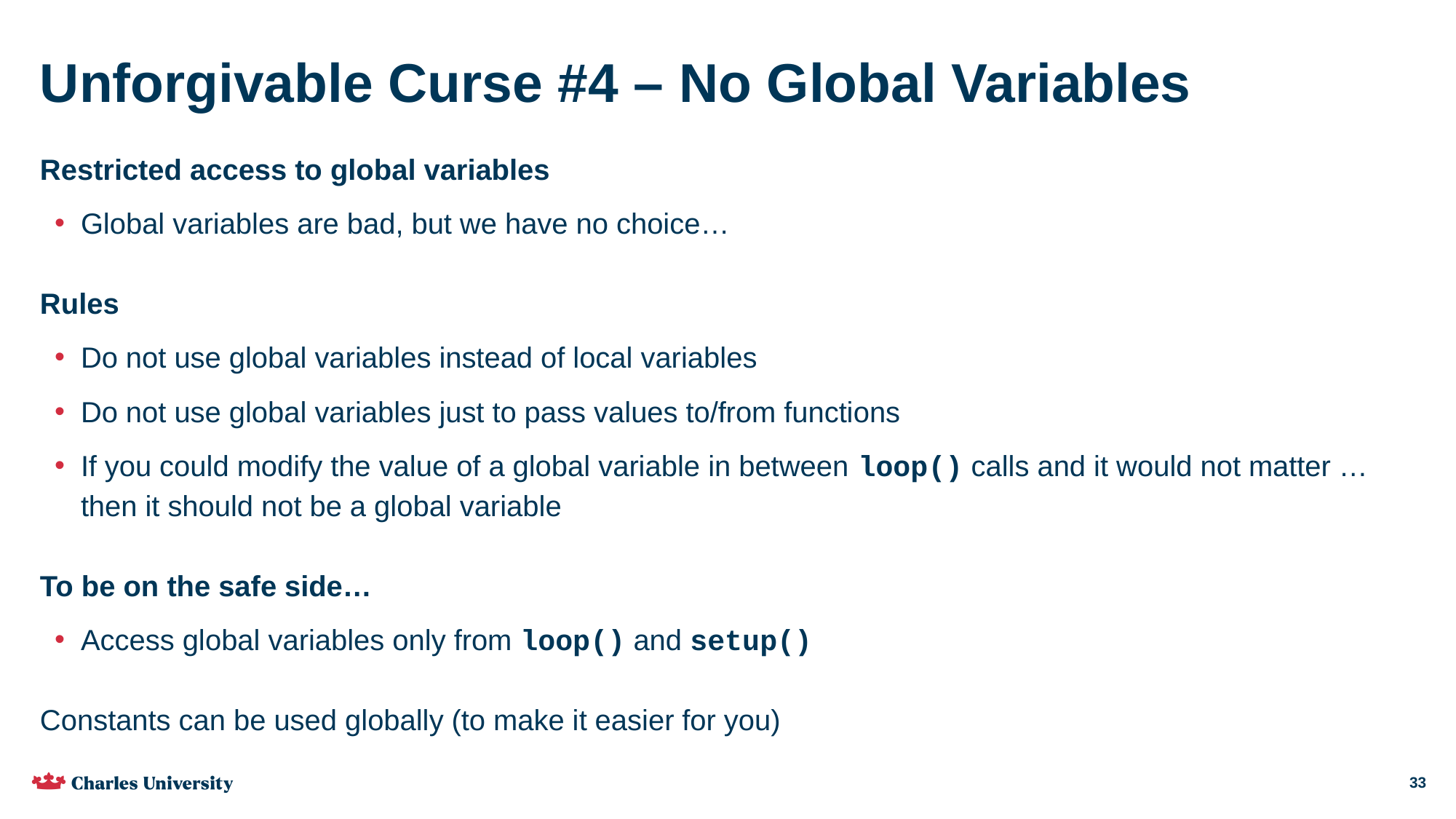

# Unforgivable Curse #4 – No Global Variables
Restricted access to global variables
Global variables are bad, but we have no choice…

Rules
Do not use global variables instead of local variables
Do not use global variables just to pass values to/from functions
If you could modify the value of a global variable in between loop() calls and it would not matter … then it should not be a global variable

To be on the safe side…
Access global variables only from loop() and setup()

Constants can be used globally (to make it easier for you)

33